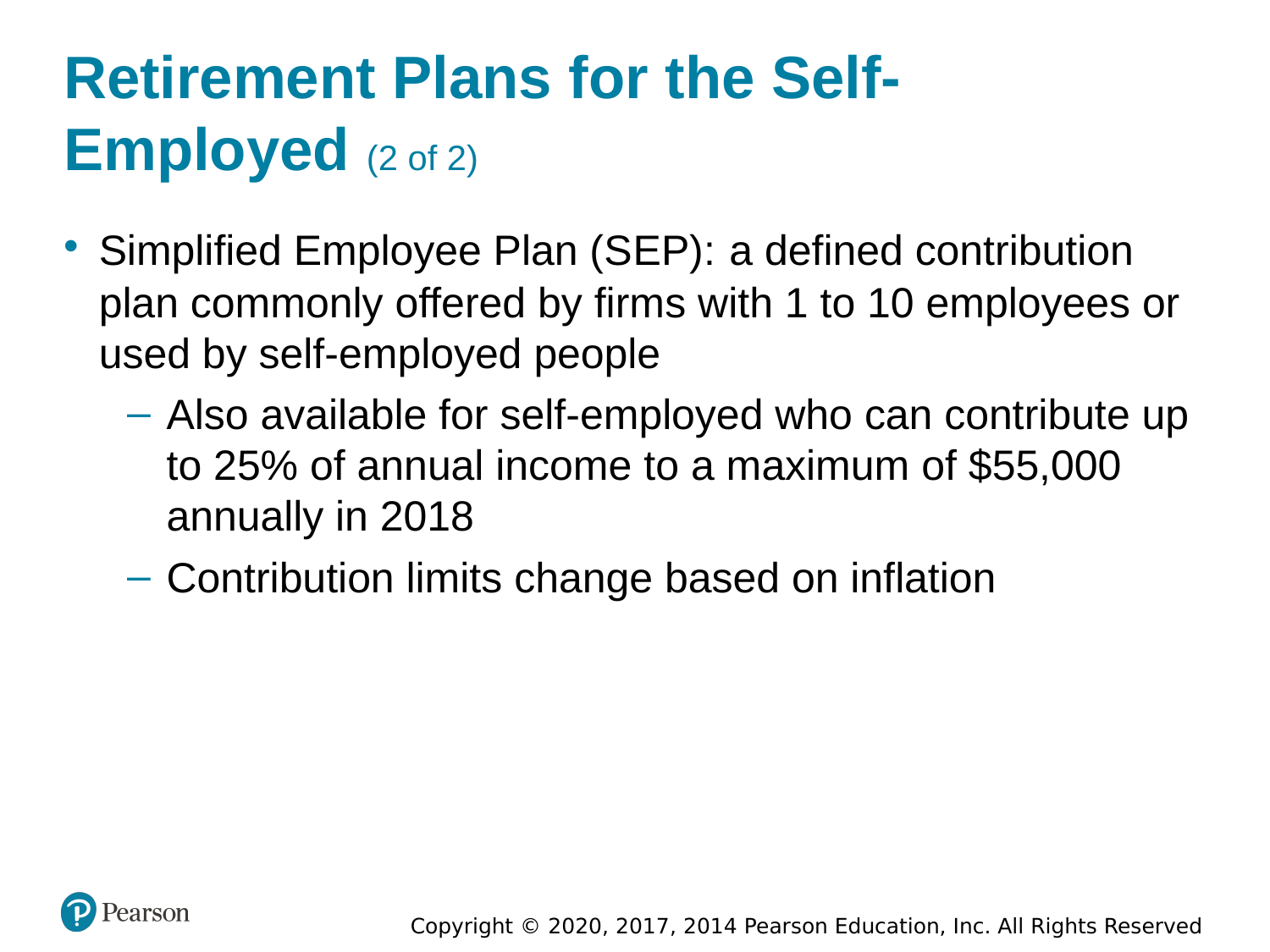

# Retirement Plans for the Self-Employed (2 of 2)
Simplified Employee Plan (S E P): a defined contribution plan commonly offered by firms with 1 to 10 employees or used by self-employed people
Also available for self-employed who can contribute up to 25% of annual income to a maximum of $55,000 annually in 2018
Contribution limits change based on inflation